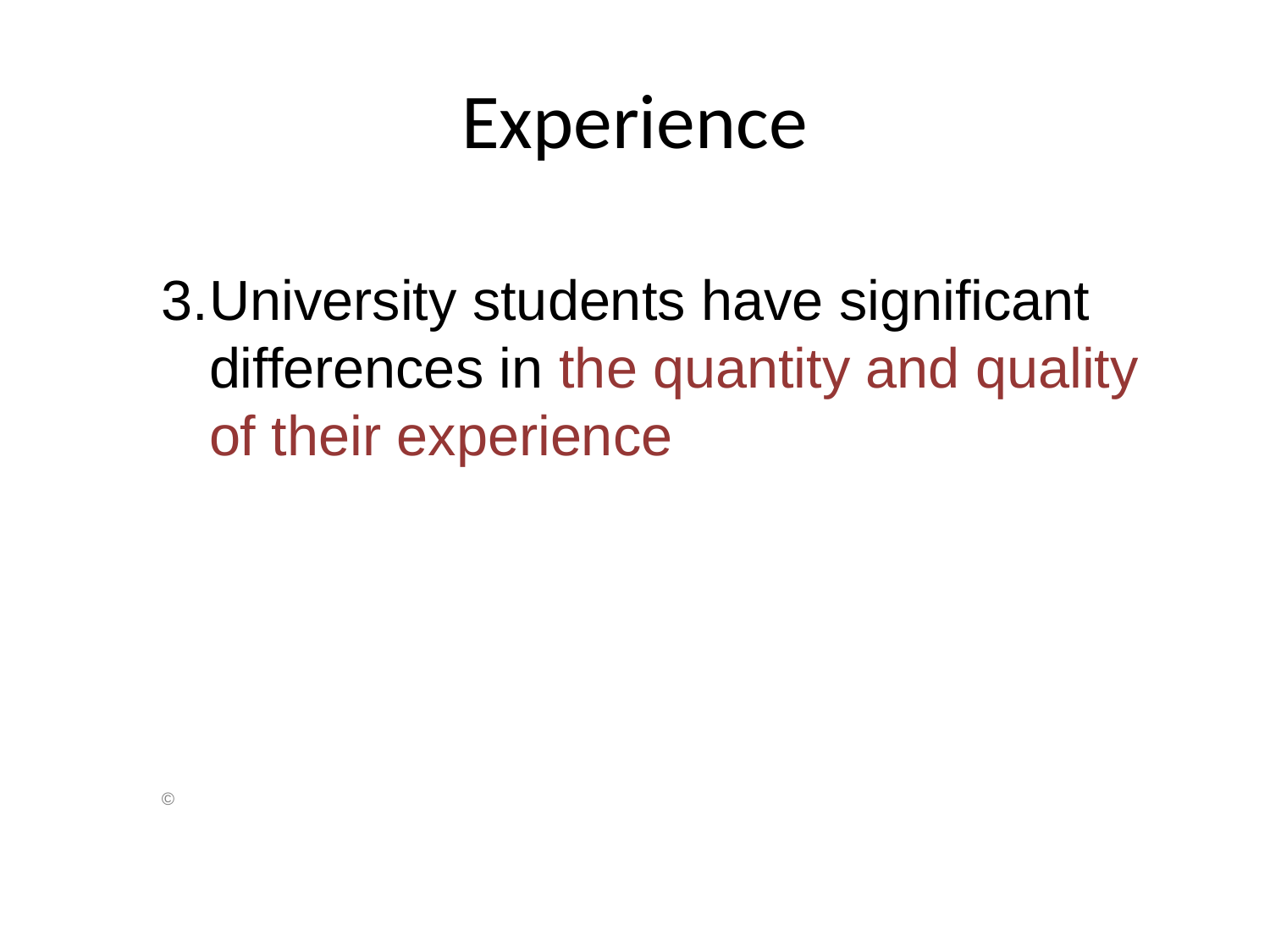

# Experience
3.	University students have significant differences in the quantity and quality of their experience

©